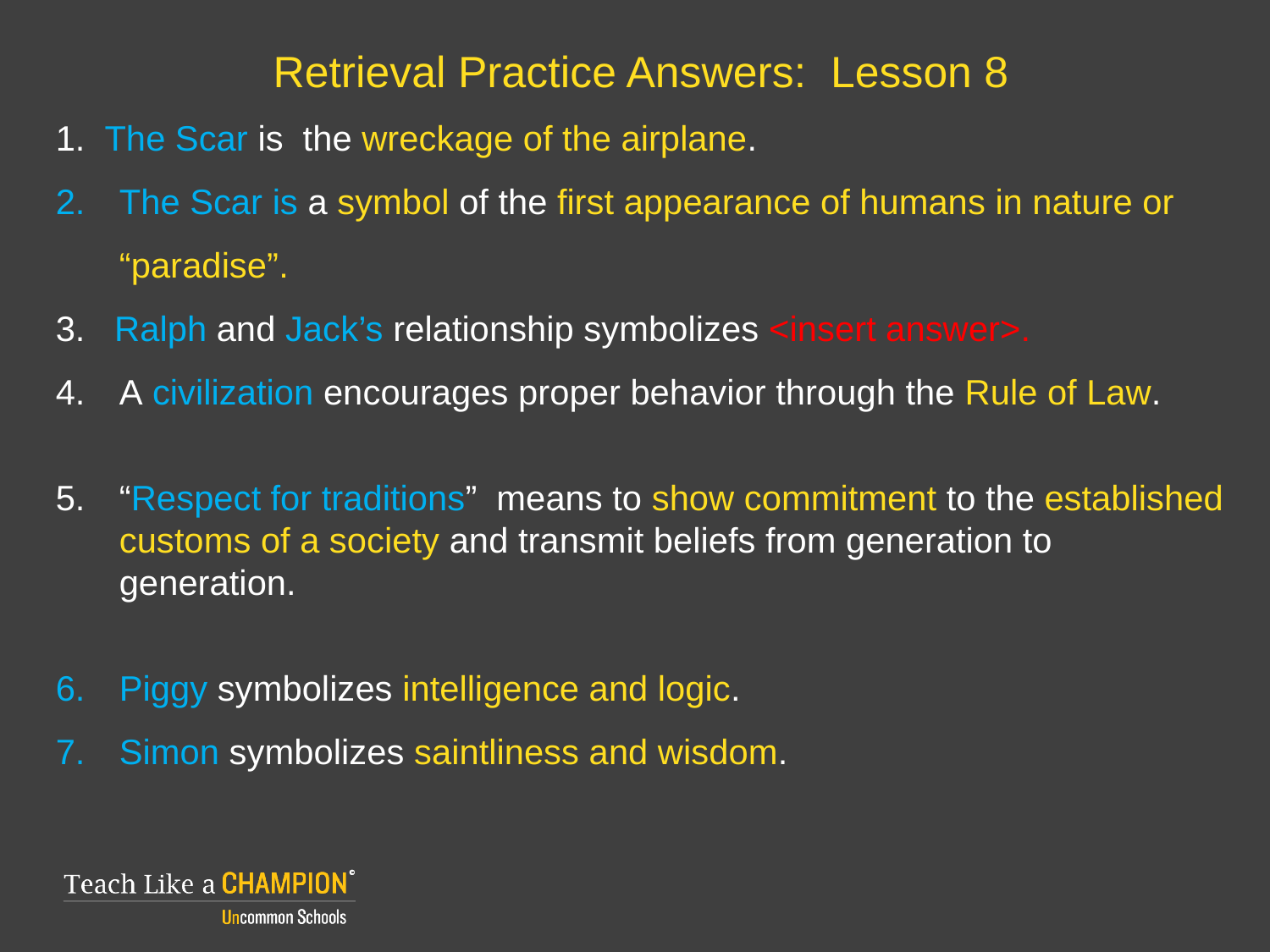

# Retrieval Practice Answers:  Lesson 8
1.  The Scar is  the wreckage of the airplane.
The Scar is a symbol of the first appearance of humans in nature or “paradise”.
3.   Ralph and Jack’s relationship symbolizes <insert answer>.
A civilization encourages proper behavior through the Rule of Law.

“Respect for traditions”  means to show commitment to the established customs of a society and transmit beliefs from generation to generation.

Piggy symbolizes intelligence and logic.
Simon symbolizes saintliness and wisdom.